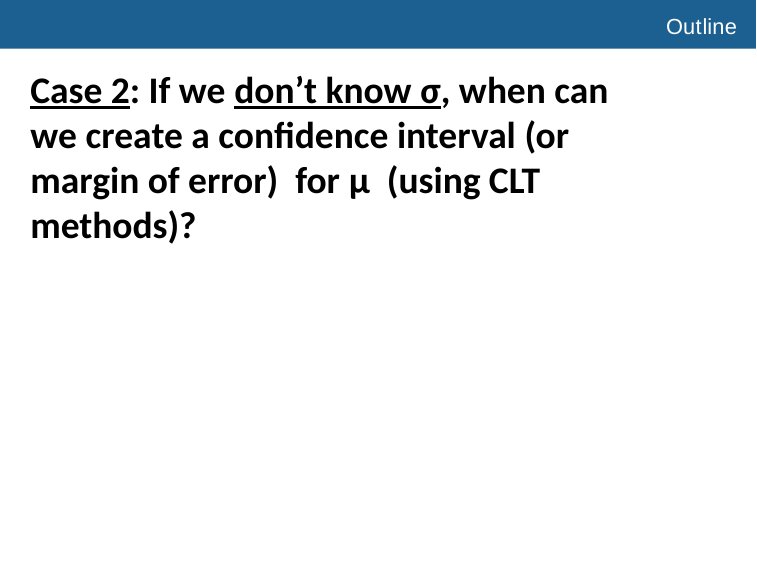

# Outline
Case 2: If we don’t know σ, when can we create a confidence interval (or margin of error)  for μ  (using CLT methods)?